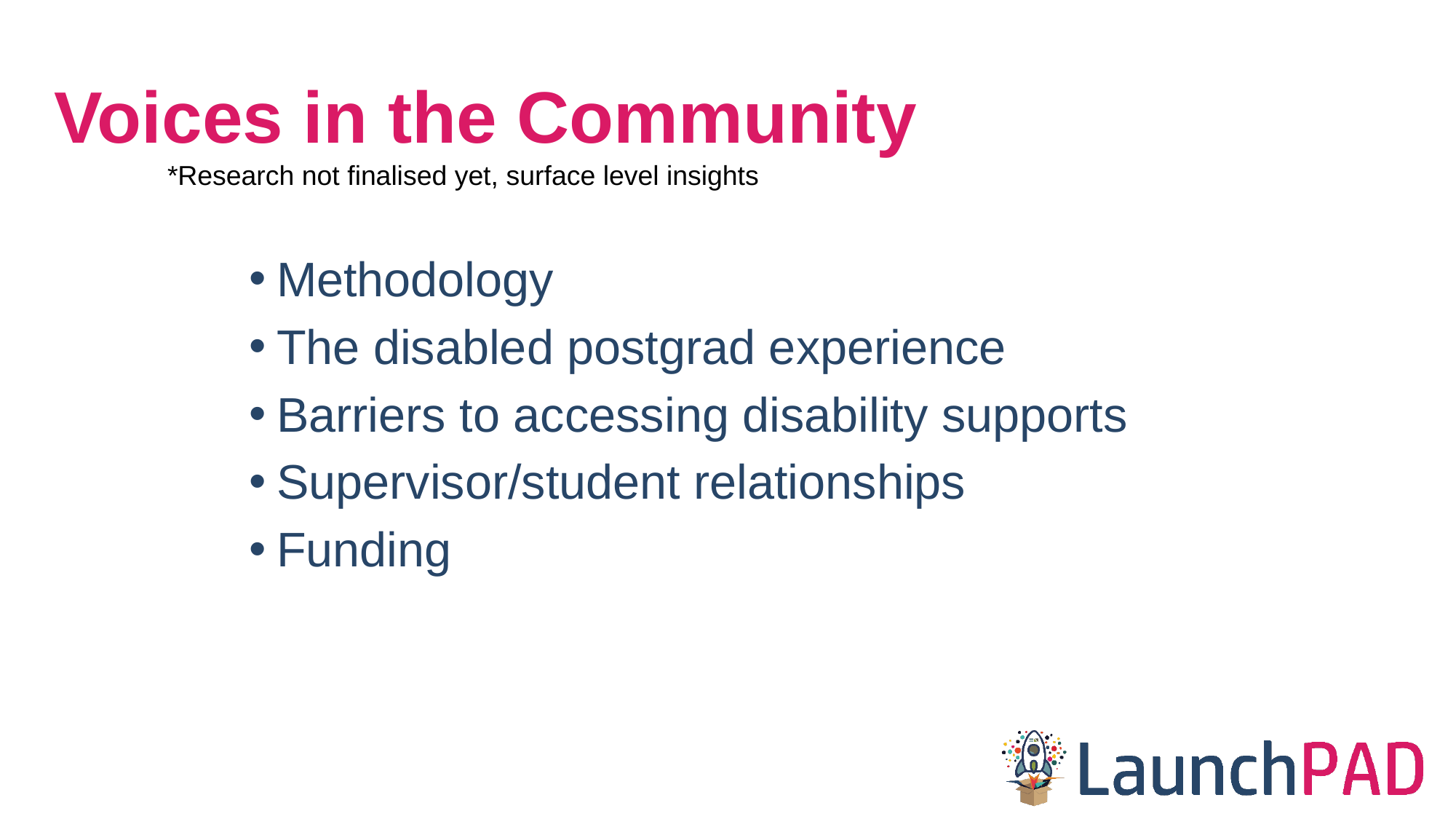

# Voices in the Community
*Research not finalised yet, surface level insights
Methodology
The disabled postgrad experience
Barriers to accessing disability supports
Supervisor/student relationships
Funding